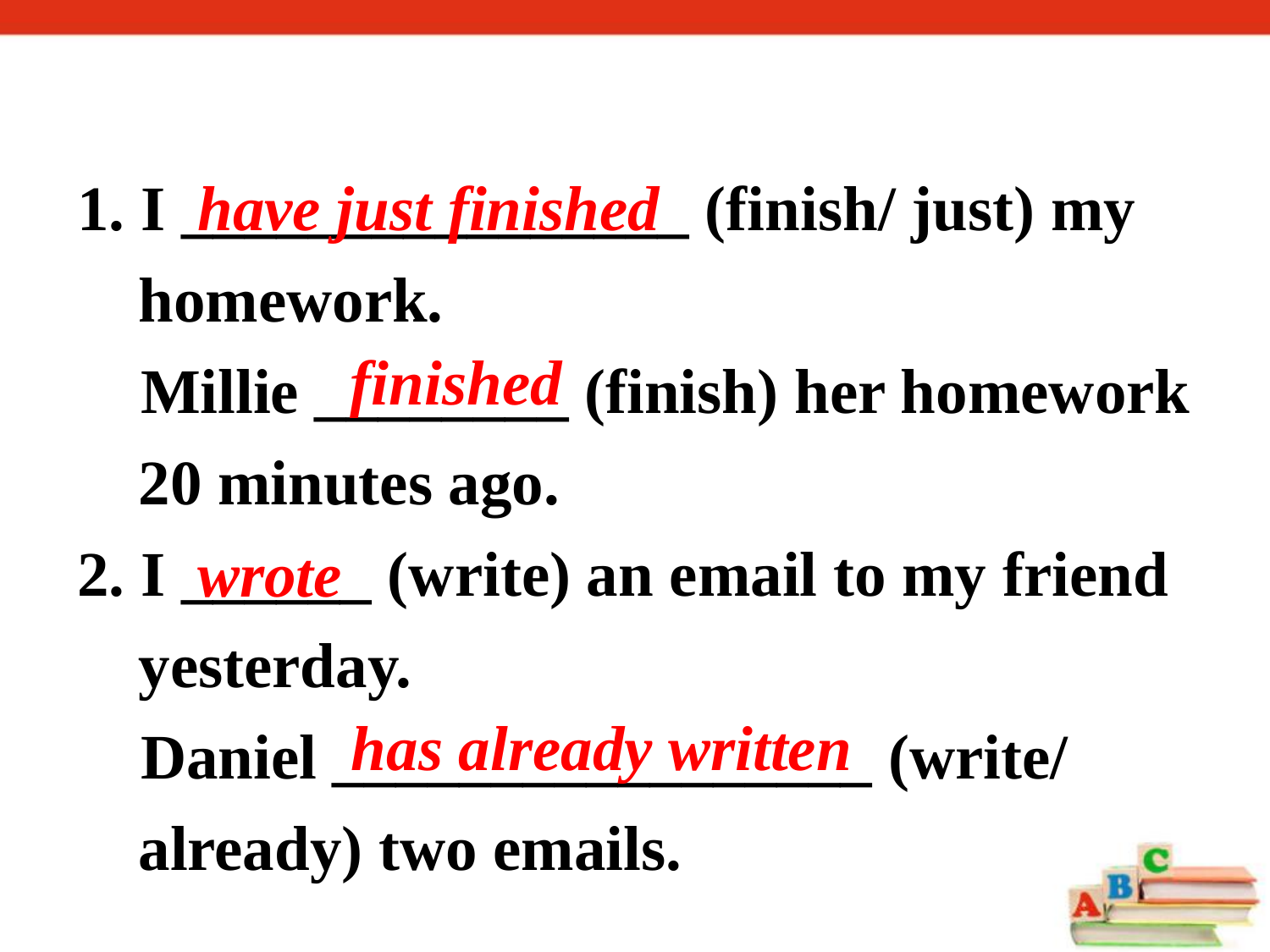

1. I ________________ (finish/ just) my homework.
    Millie ________ (finish) her homework 20 minutes ago.
2. I ______ (write) an email to my friend yesterday.
    Daniel _________________ (write/ already) two emails.
have just finished
finished
wrote
has already written